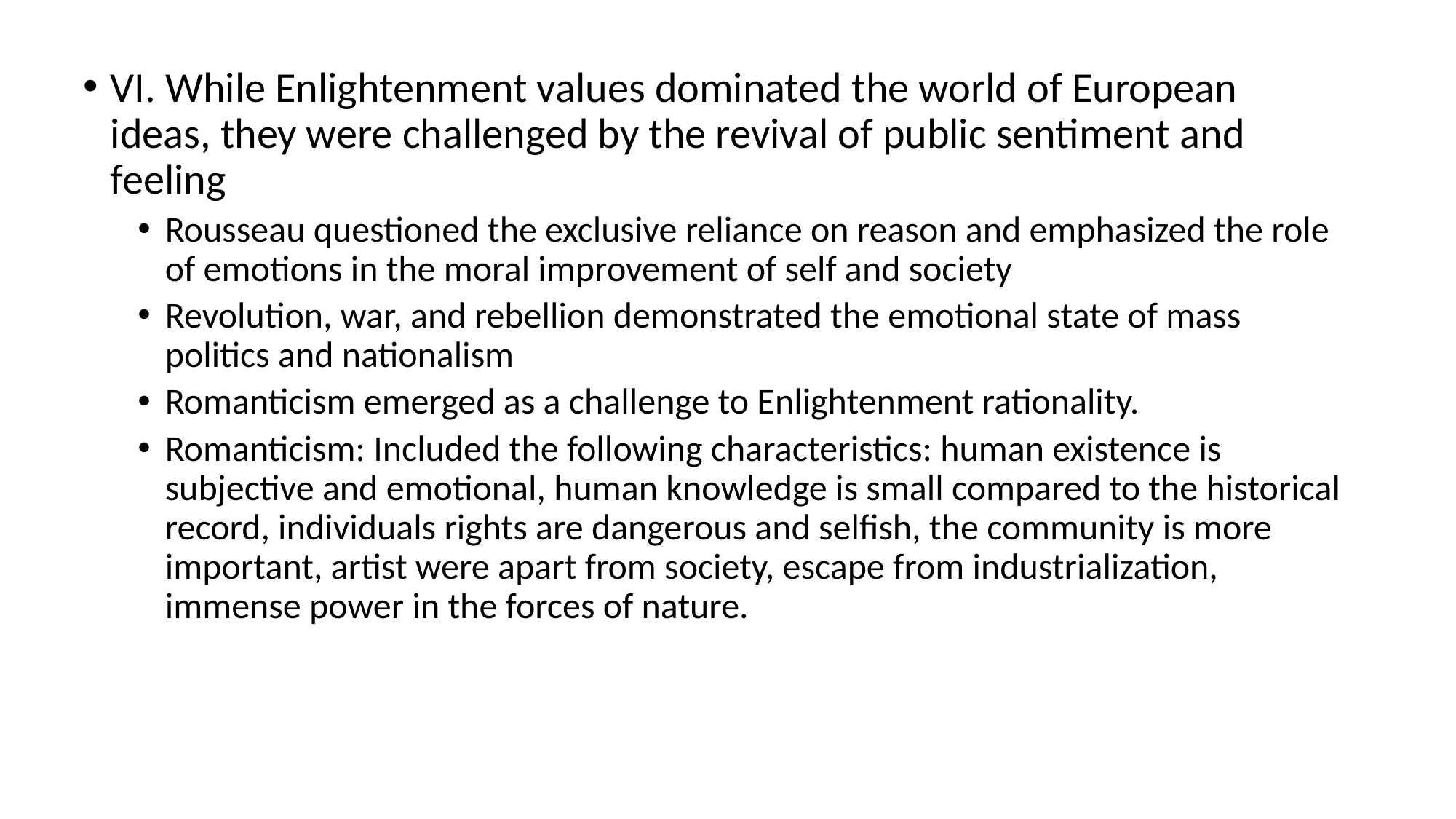

VI. While Enlightenment values dominated the world of European ideas, they were challenged by the revival of public sentiment and feeling
Rousseau questioned the exclusive reliance on reason and emphasized the role of emotions in the moral improvement of self and society
Revolution, war, and rebellion demonstrated the emotional state of mass politics and nationalism
Romanticism emerged as a challenge to Enlightenment rationality.
Romanticism: Included the following characteristics: human existence is subjective and emotional, human knowledge is small compared to the historical record, individuals rights are dangerous and selfish, the community is more important, artist were apart from society, escape from industrialization, immense power in the forces of nature.